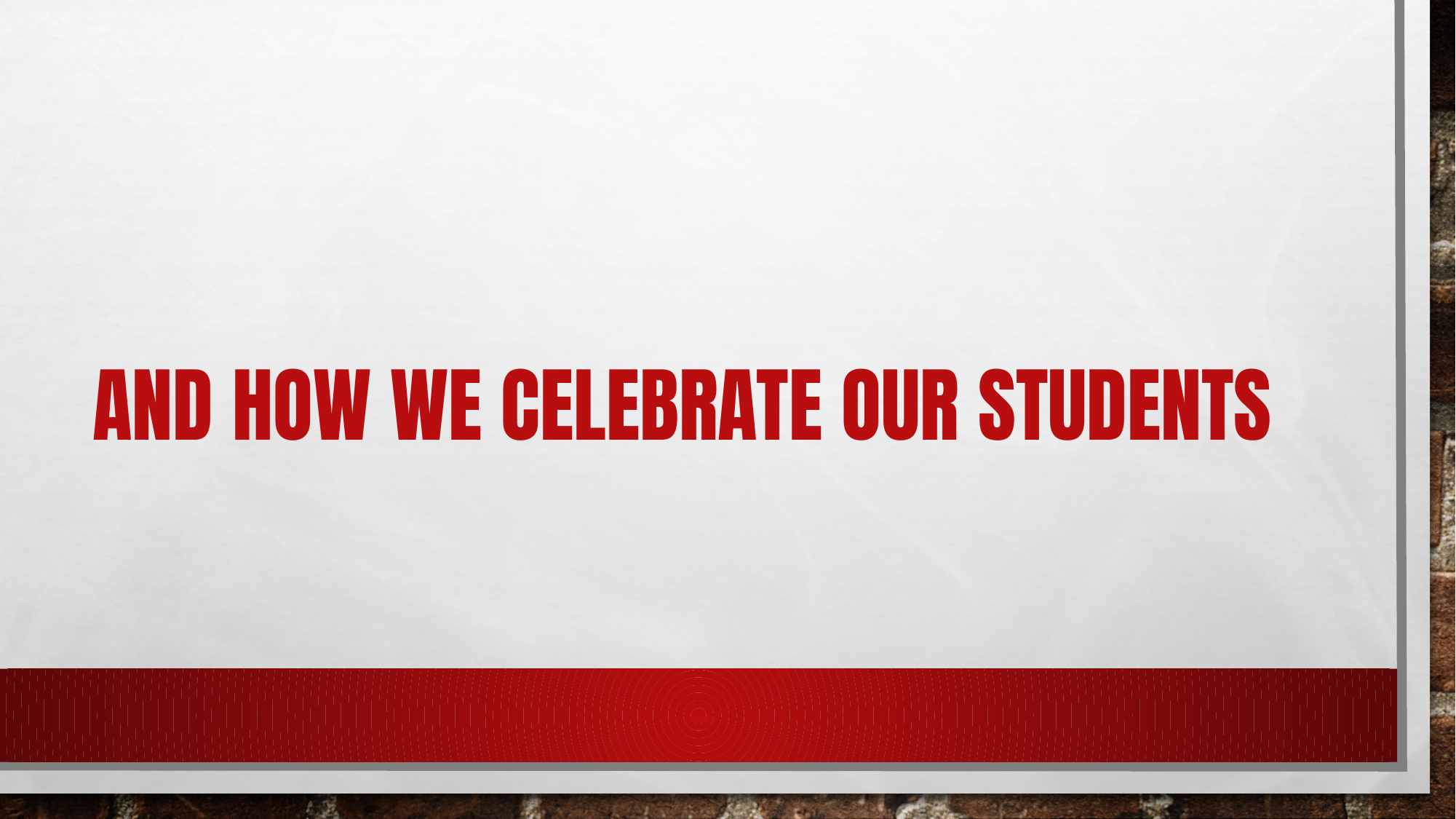

# AND HOW WE CELEBRATE OUR STUDENTS